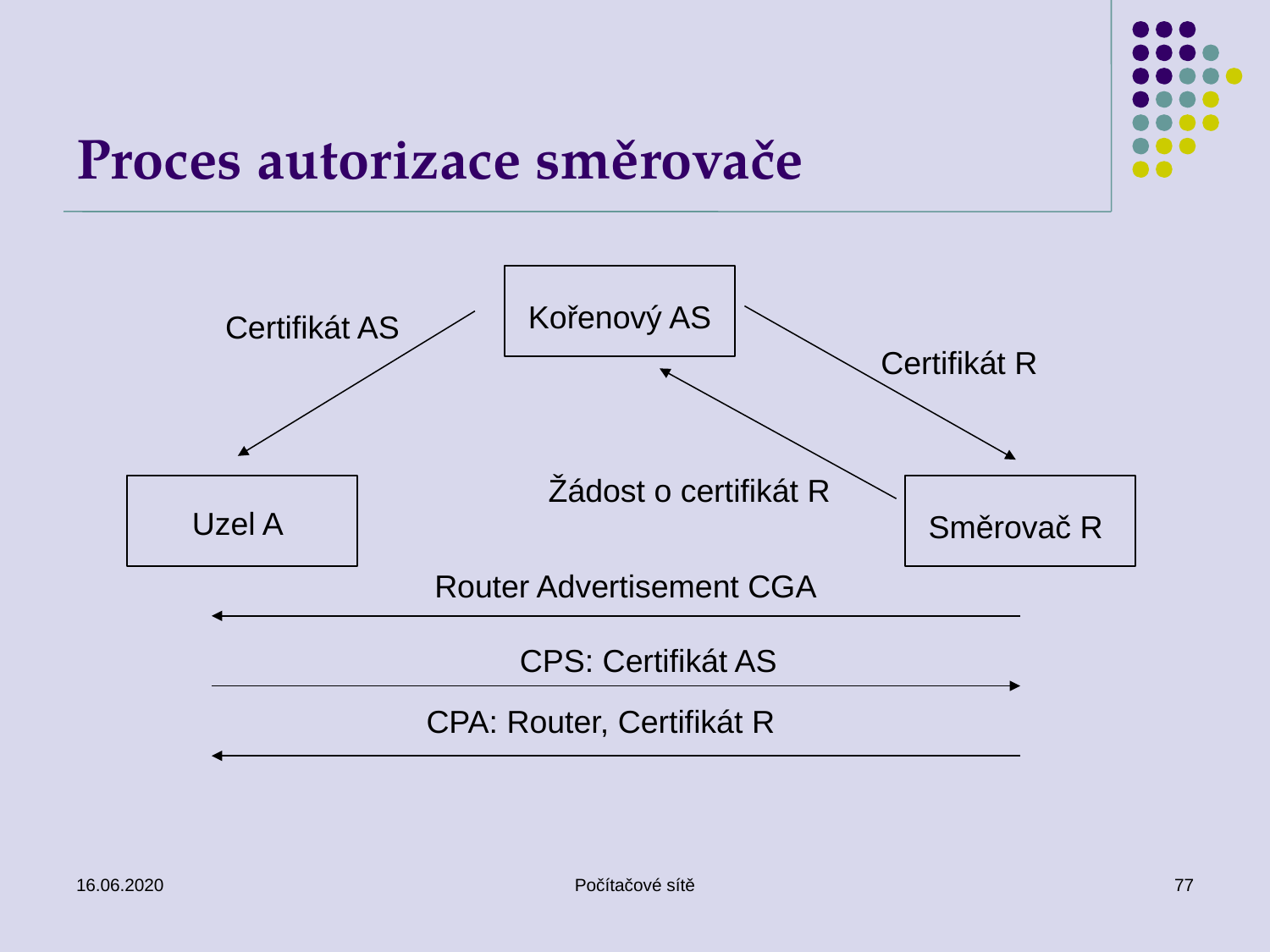

# Proces autorizace směrovače

Kořenový AS
Certifikát AS
Certifikát R
Žádost o certifikát R

Uzel A

Směrovač R
Router Advertisement CGA
CPS: Certifikát AS
CPA: Router, Certifikát R
16.06.2020
Počítačové sítě
77